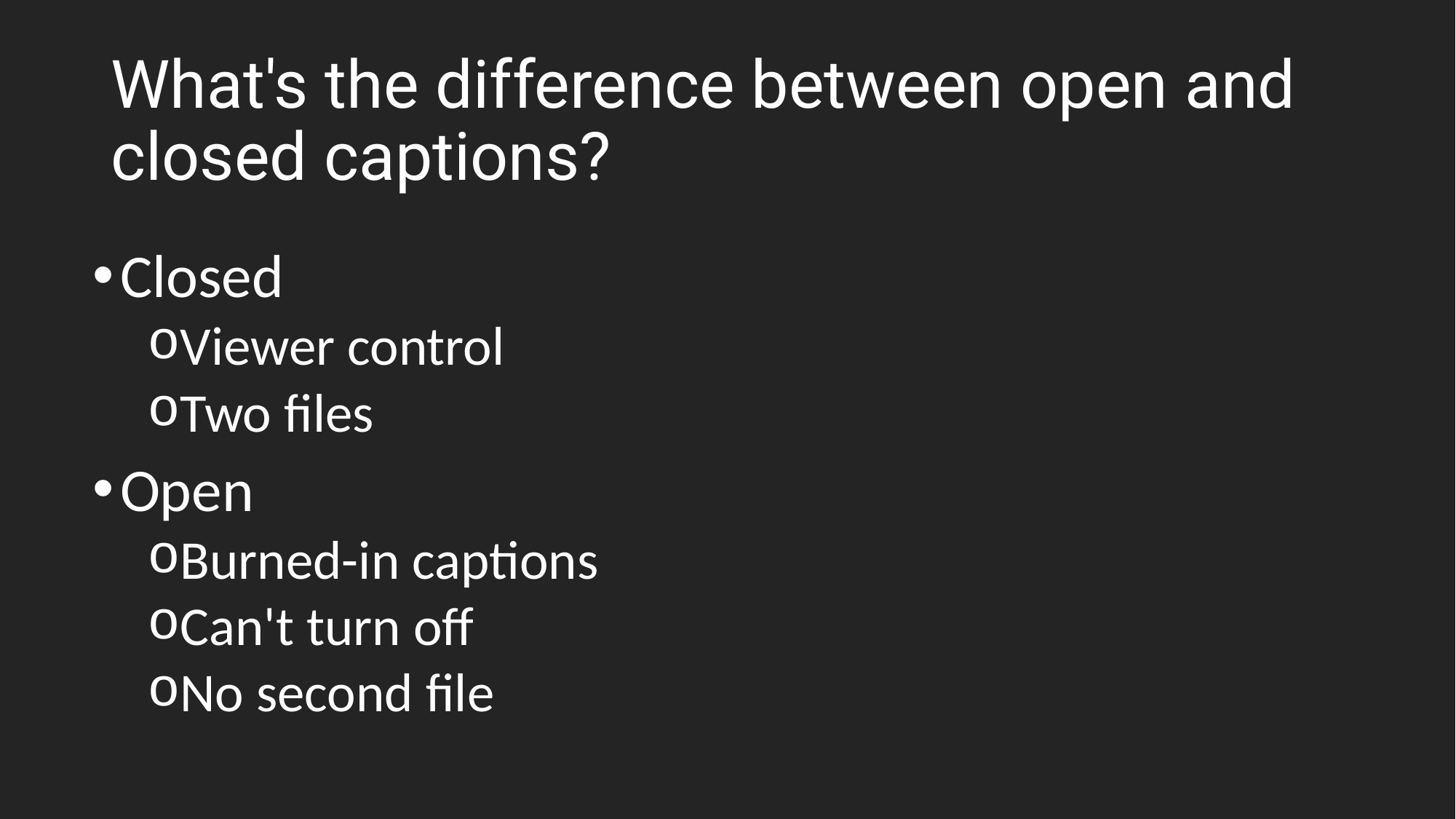

# What's the difference between open and closed captions?
Closed
Viewer control
Two files
Open
Burned-in captions
Can't turn off
No second file